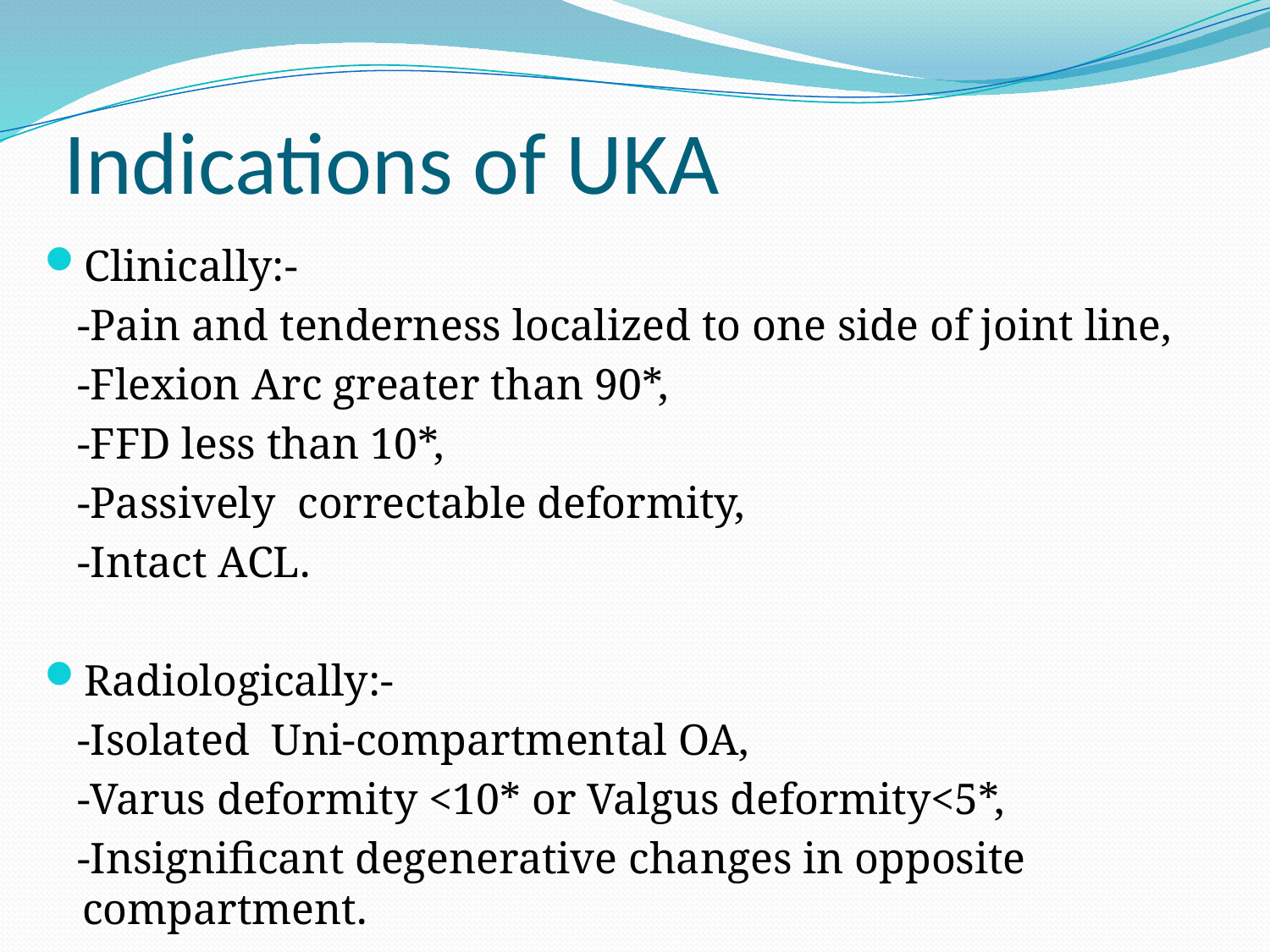

# Indications of UKA
Clinically:-
   -Pain and tenderness localized to one side of joint line,
   -Flexion Arc greater than 90*,
   -FFD less than 10*,
   -Passively  correctable deformity,
   -Intact ACL.

Radiologically:-
   -Isolated  Uni-compartmental OA,
   -Varus deformity <10* or Valgus deformity<5*,
   -Insignificant degenerative changes in opposite compartment.